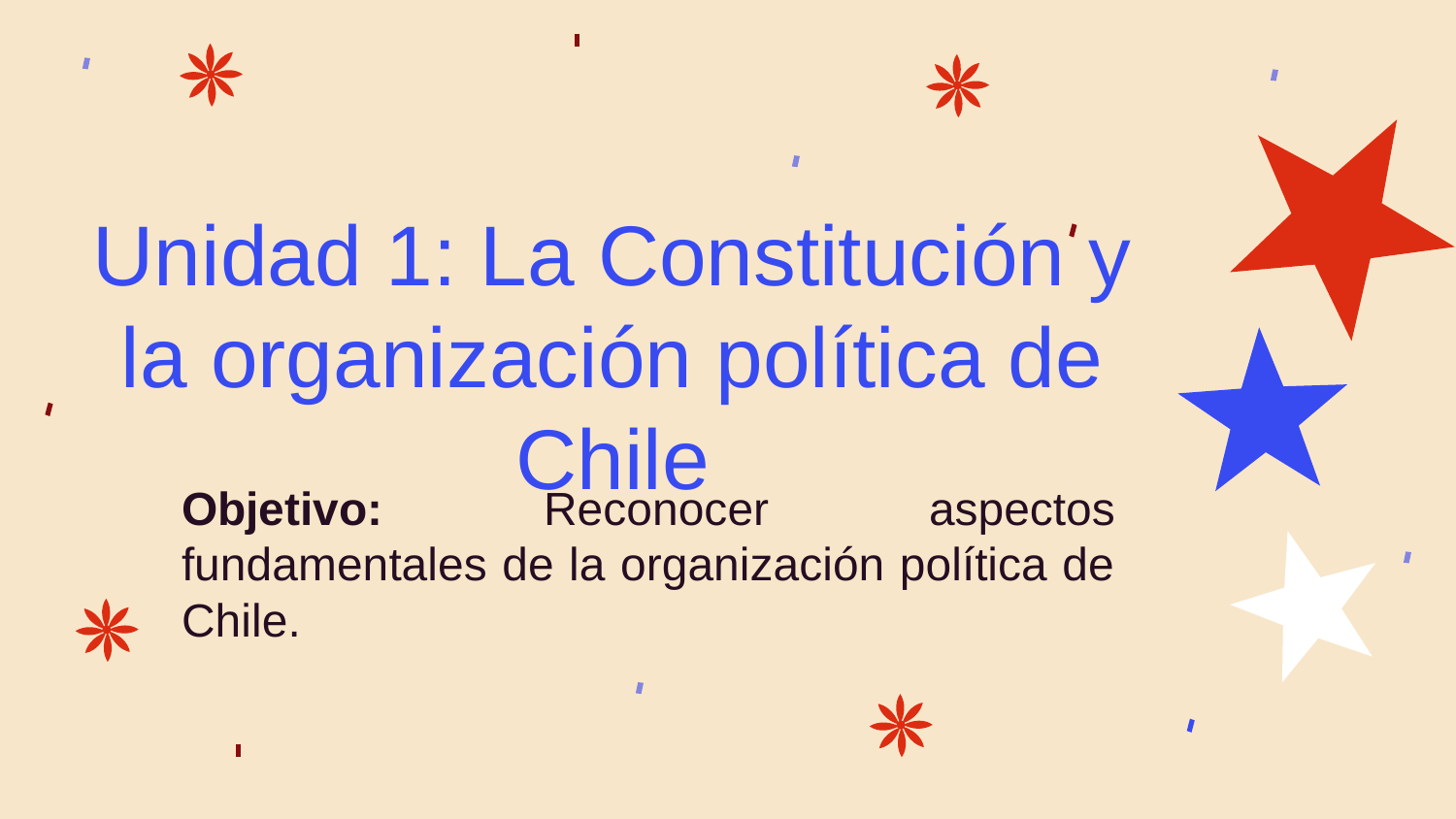

# Unidad 1: La Constitución y la organización política de Chile

Objetivo: Reconocer aspectos fundamentales de la organización política de Chile.